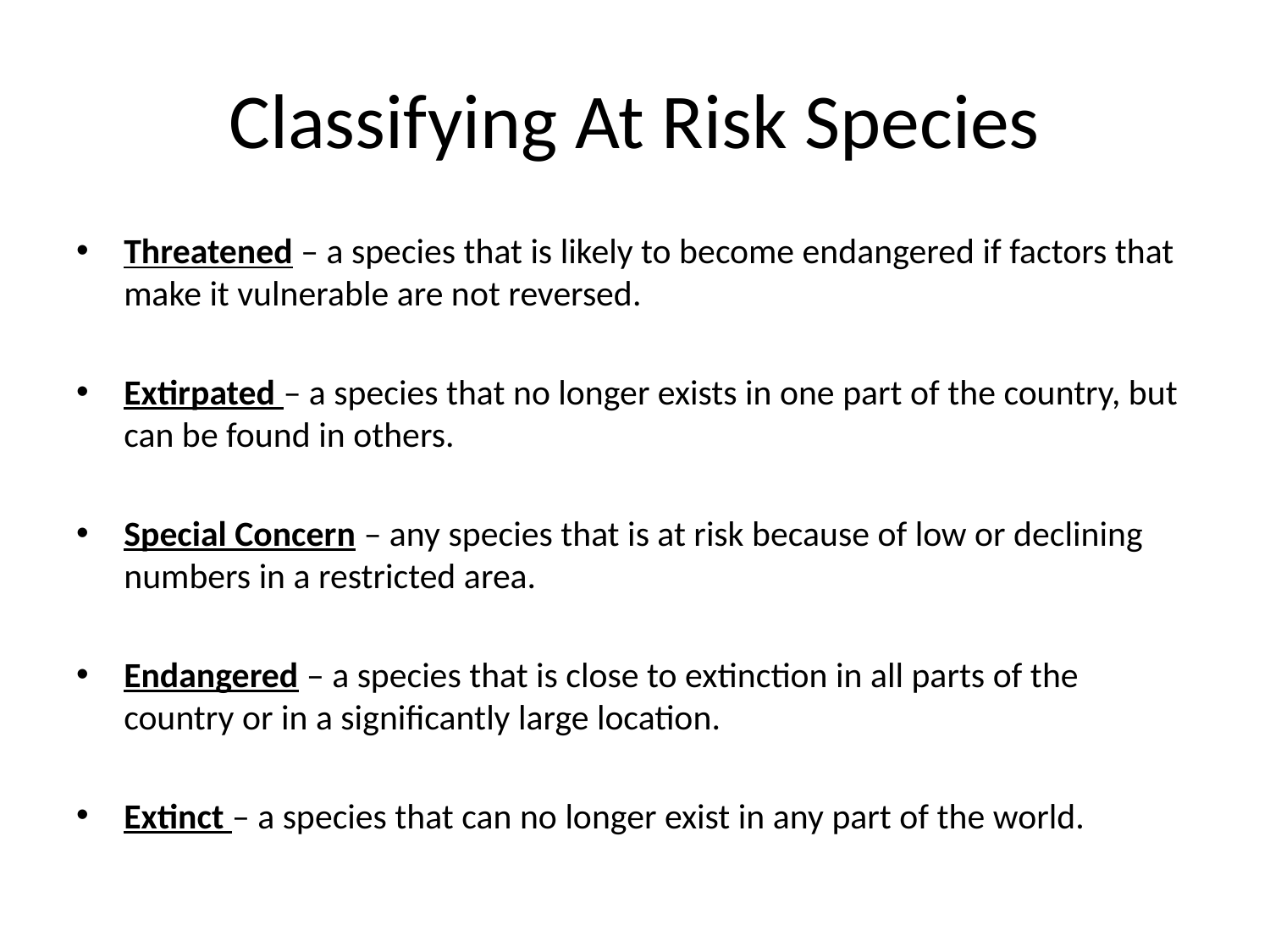

# Classifying At Risk Species
Threatened – a species that is likely to become endangered if factors that make it vulnerable are not reversed.

Extirpated – a species that no longer exists in one part of the country, but can be found in others.

Special Concern – any species that is at risk because of low or declining numbers in a restricted area.

Endangered – a species that is close to extinction in all parts of the country or in a significantly large location.

Extinct – a species that can no longer exist in any part of the world.